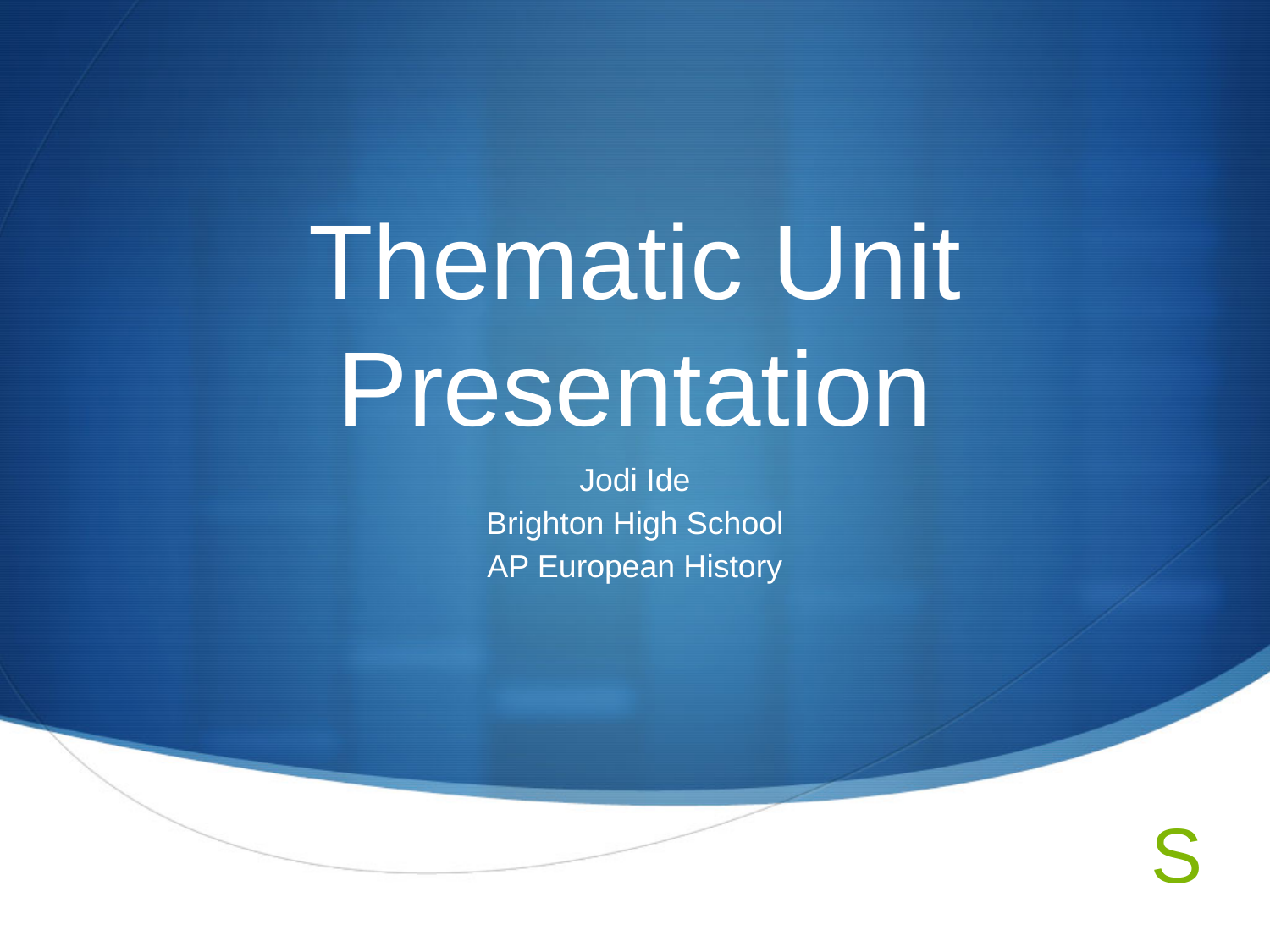

# Thematic Unit Presentation
Jodi Ide
Brighton High School
AP European History